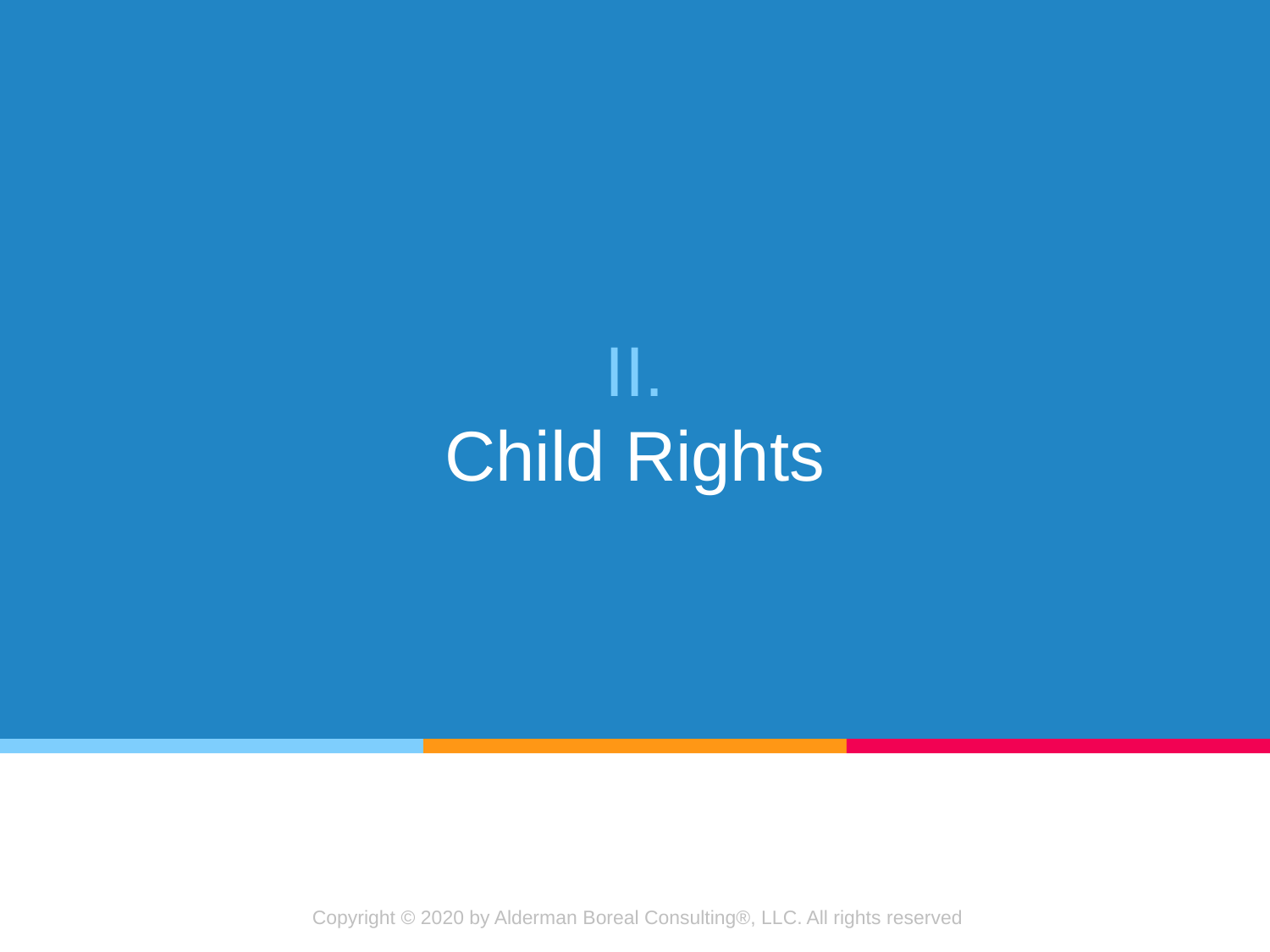

# II.
Child Rights
Copyright © 2020 by Alderman Boreal Consulting®, LLC. All rights reserved